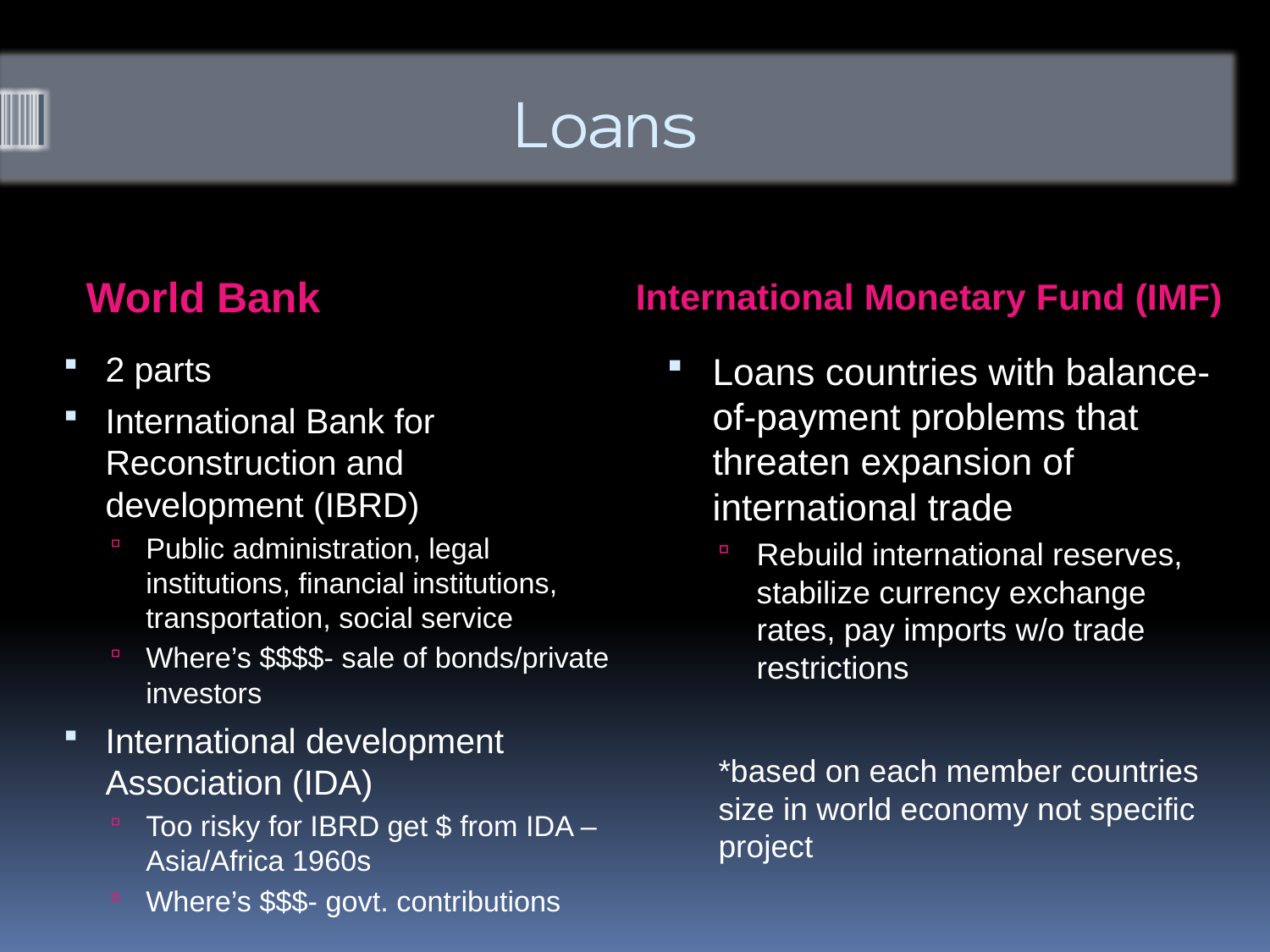

# Loans
World Bank
International Monetary Fund (IMF)
2 parts
International Bank for Reconstruction and development (IBRD)
Public administration, legal institutions, financial institutions, transportation, social service
Where’s $$$$- sale of bonds/private investors
International development Association (IDA)
Too risky for IBRD get $ from IDA –Asia/Africa 1960s
Where’s $$$- govt. contributions
Loans countries with balance-of-payment problems that threaten expansion of international trade
Rebuild international reserves, stabilize currency exchange rates, pay imports w/o trade restrictions

*based on each member countries size in world economy not specific project